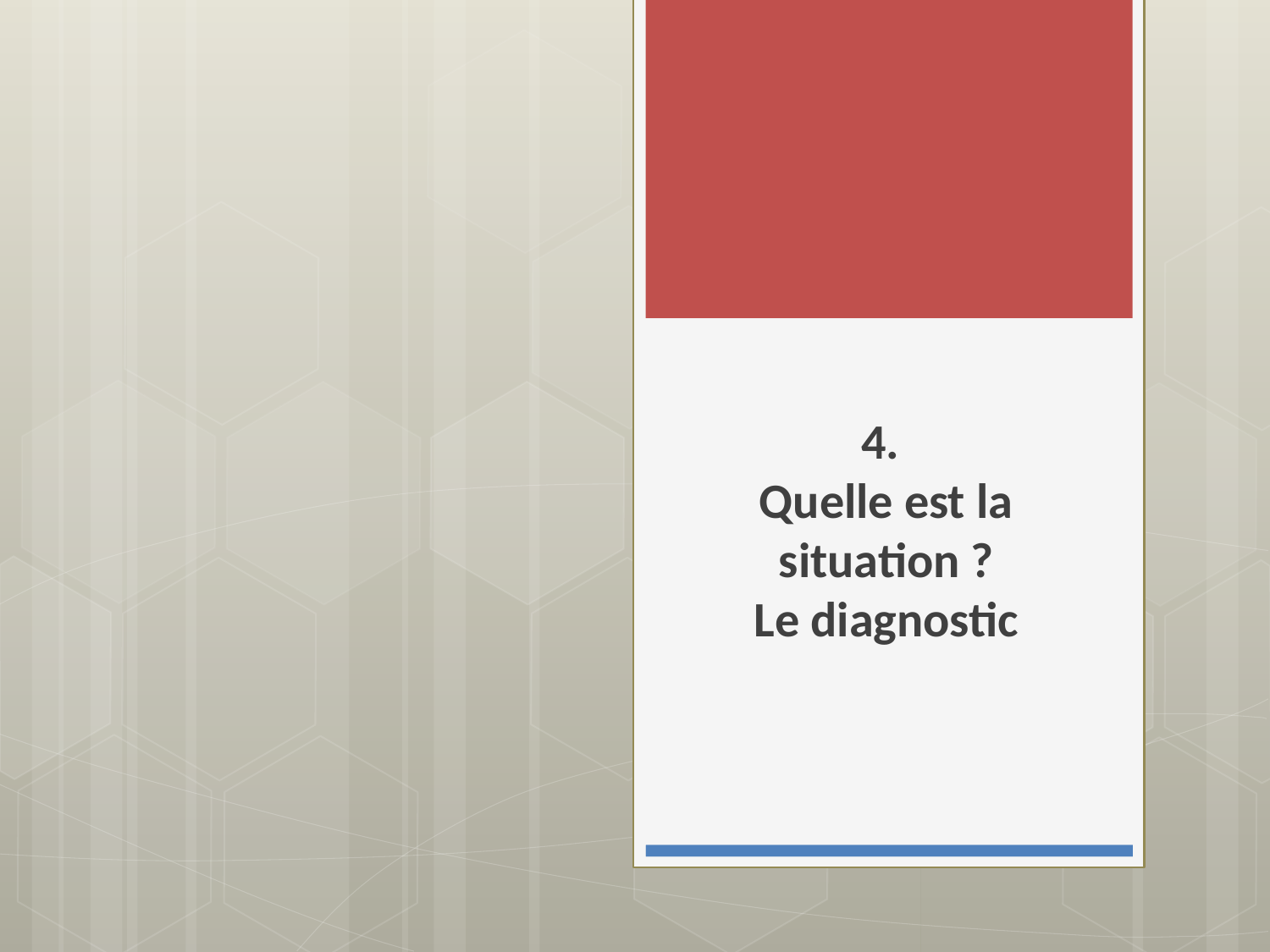

# 4. Quelle est la situation ? Le diagnostic